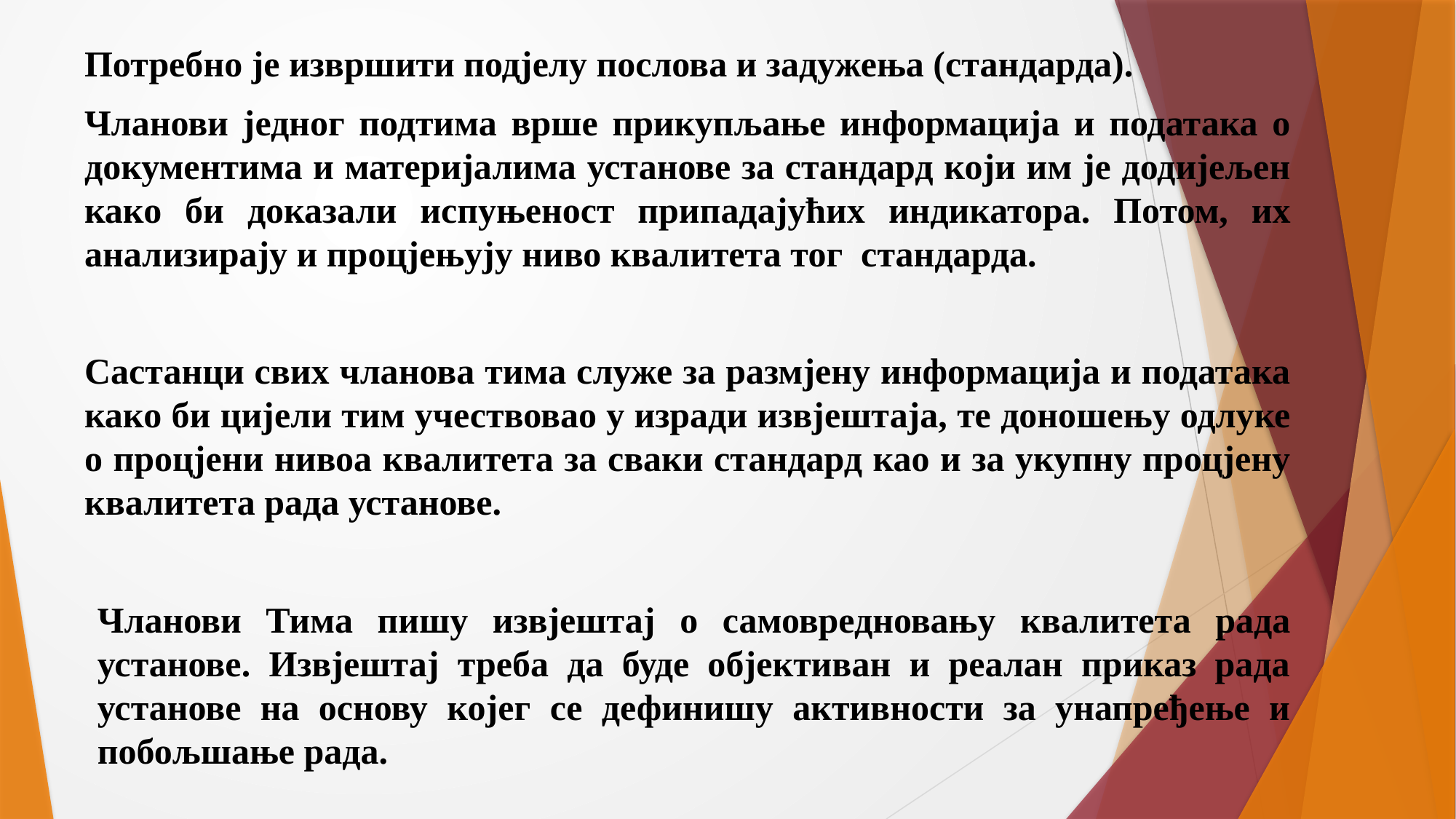

Потребно је извршити подјелу послова и задужења (стандарда).
Чланови једног подтима врше прикупљање информација и података о документима и материјалима установе за стандард који им је додијељен како би доказали испуњеност припадајућих индикатора. Потом, их анализирају и процјењују ниво квалитета тог  стандарда.

Састанци свих чланова тима служе за размјену информација и података како би цијели тим учествовао у изради извјештаја, те доношењу одлуке о процјени нивоа квалитета за сваки стандард као и за укупну процјену квалитета рада установе.

Чланови Тима пишу извјештај о самовредновању квалитета рада установе. Извјештај треба да буде објективан и реалан приказ рада установе на основу којег се дефинишу активности за унапређење и побољшање рада.